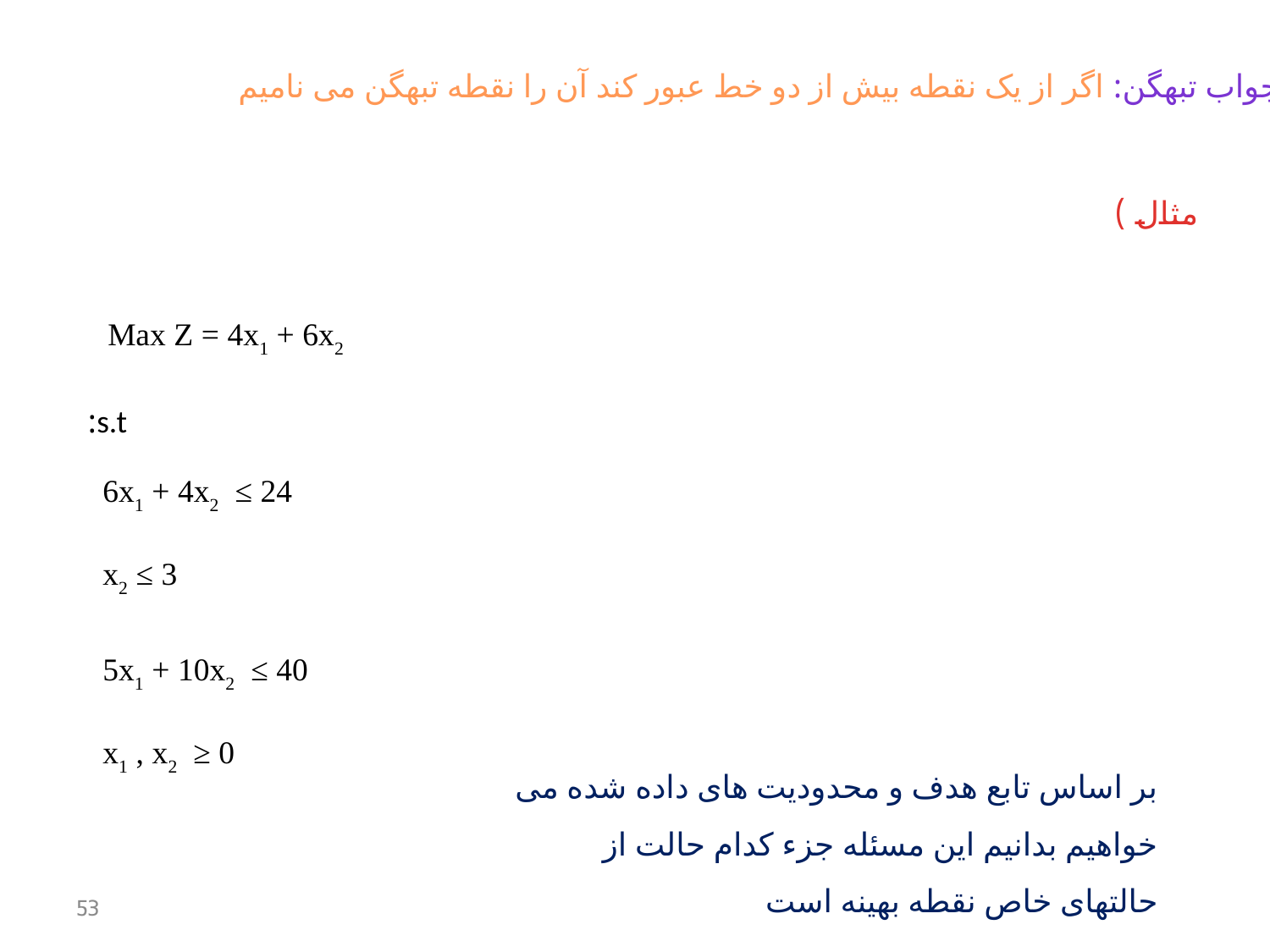

جواب تبهگن: اگر از یک نقطه بیش از دو خط عبور کند آن را نقطه تبهگن می نامیم
مثال )
Max Z = 4x1 + 6x2
s.t:
6x1 + 4x2  ≤ 24

x2 ≤ 3

5x1 + 10x2  ≤ 40

x1 , x2  ≥ 0
بر اساس تابع هدف و محدودیت های داده شده می خواهیم بدانیم این مسئله جزء کدام حالت از حالتهای خاص نقطه بهینه است

53